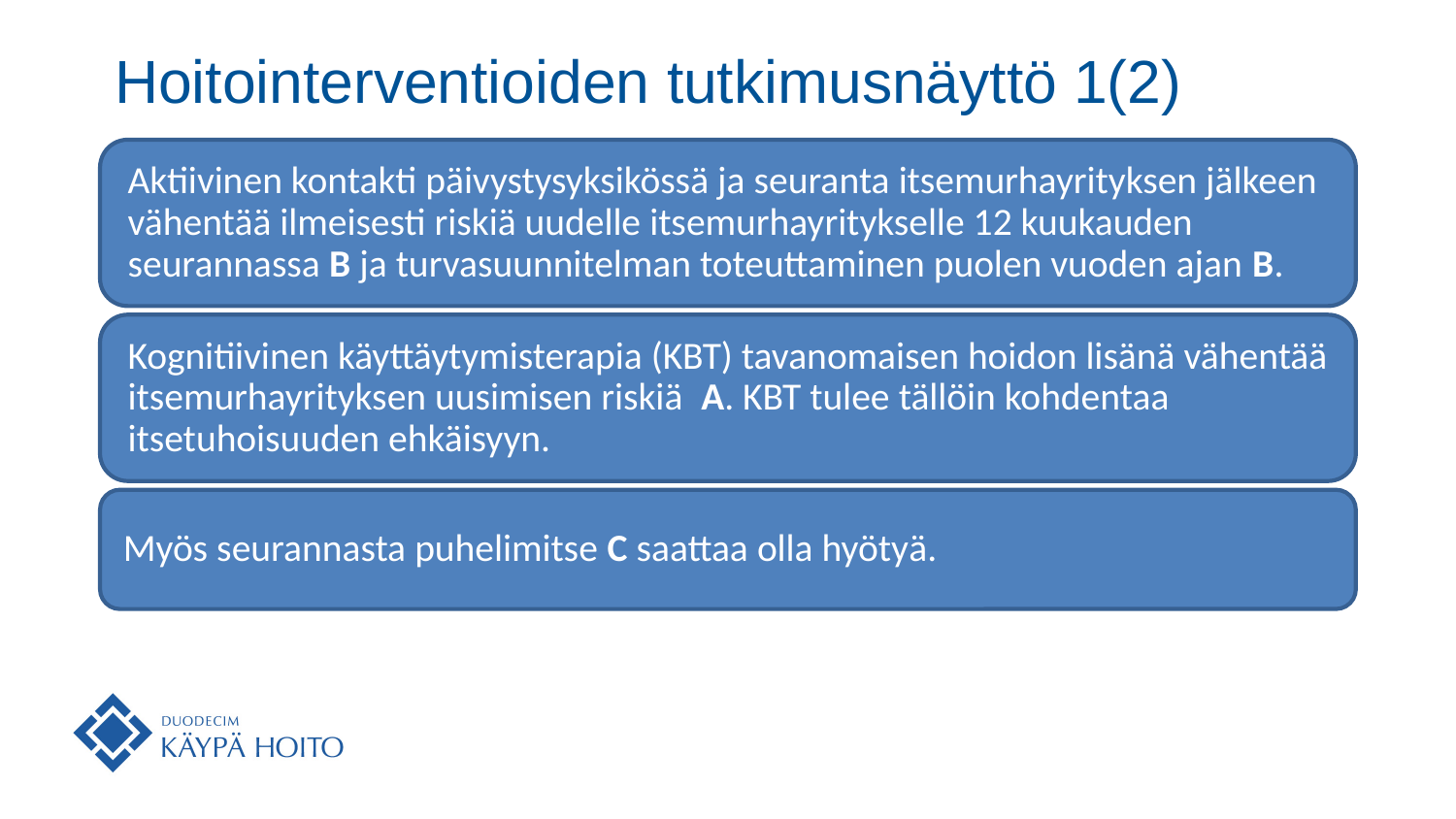

# Hoitointerventioiden tutkimusnäyttö 1(2)
Aktiivinen kontakti päivystysyksikössä ja seuranta itsemurhayrityksen jälkeen vähentää ilmeisesti riskiä uudelle itsemurhayritykselle 12 kuukauden seurannassa B ja turvasuunnitelman toteuttaminen puolen vuoden ajan B.
Kognitiivinen käyttäytymisterapia (KBT) tavanomaisen hoidon lisänä vähentää itsemurhayrityksen uusimisen riskiä  A. KBT tulee tällöin kohdentaa itsetuhoisuuden ehkäisyyn.
Myös seurannasta puhelimitse C saattaa olla hyötyä.